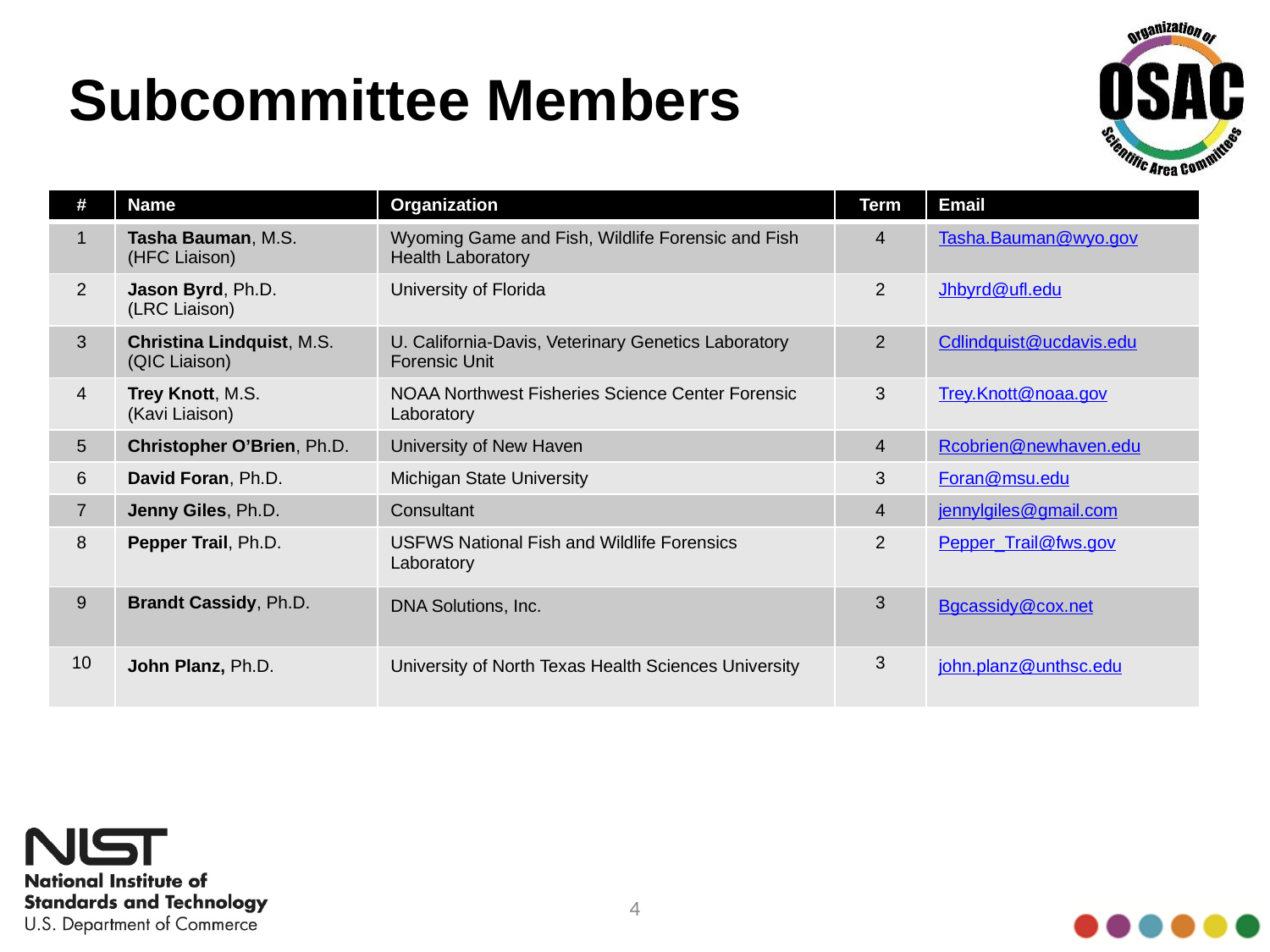

# Subcommittee Members
| # | Name | Organization | Term | Email |
| --- | --- | --- | --- | --- |
| 1 | Tasha Bauman, M.S. (HFC Liaison) | Wyoming Game and Fish, Wildlife Forensic and Fish Health Laboratory | 4 | Tasha.Bauman@wyo.gov |
| 2 | Jason Byrd, Ph.D. (LRC Liaison) | University of Florida | 2 | Jhbyrd@ufl.edu |
| 3 | Christina Lindquist, M.S. (QIC Liaison) | U. California-Davis, Veterinary Genetics Laboratory Forensic Unit | 2 | Cdlindquist@ucdavis.edu |
| 4 | Trey Knott, M.S. (Kavi Liaison) | NOAA Northwest Fisheries Science Center Forensic Laboratory | 3 | Trey.Knott@noaa.gov |
| 5 | Christopher O’Brien, Ph.D. | University of New Haven | 4 | Rcobrien@newhaven.edu |
| 6 | David Foran, Ph.D. | Michigan State University | 3 | Foran@msu.edu |
| 7 | Jenny Giles, Ph.D. | Consultant | 4 | jennylgiles@gmail.com |
| 8 | Pepper Trail, Ph.D. | USFWS National Fish and Wildlife Forensics Laboratory | 2 | Pepper\_Trail@fws.gov |
| 9 | Brandt Cassidy, Ph.D. | DNA Solutions, Inc. | 3 | Bgcassidy@cox.net |
| 10 | John Planz, Ph.D. | University of North Texas Health Sciences University | 3 | john.planz@unthsc.edu |
4